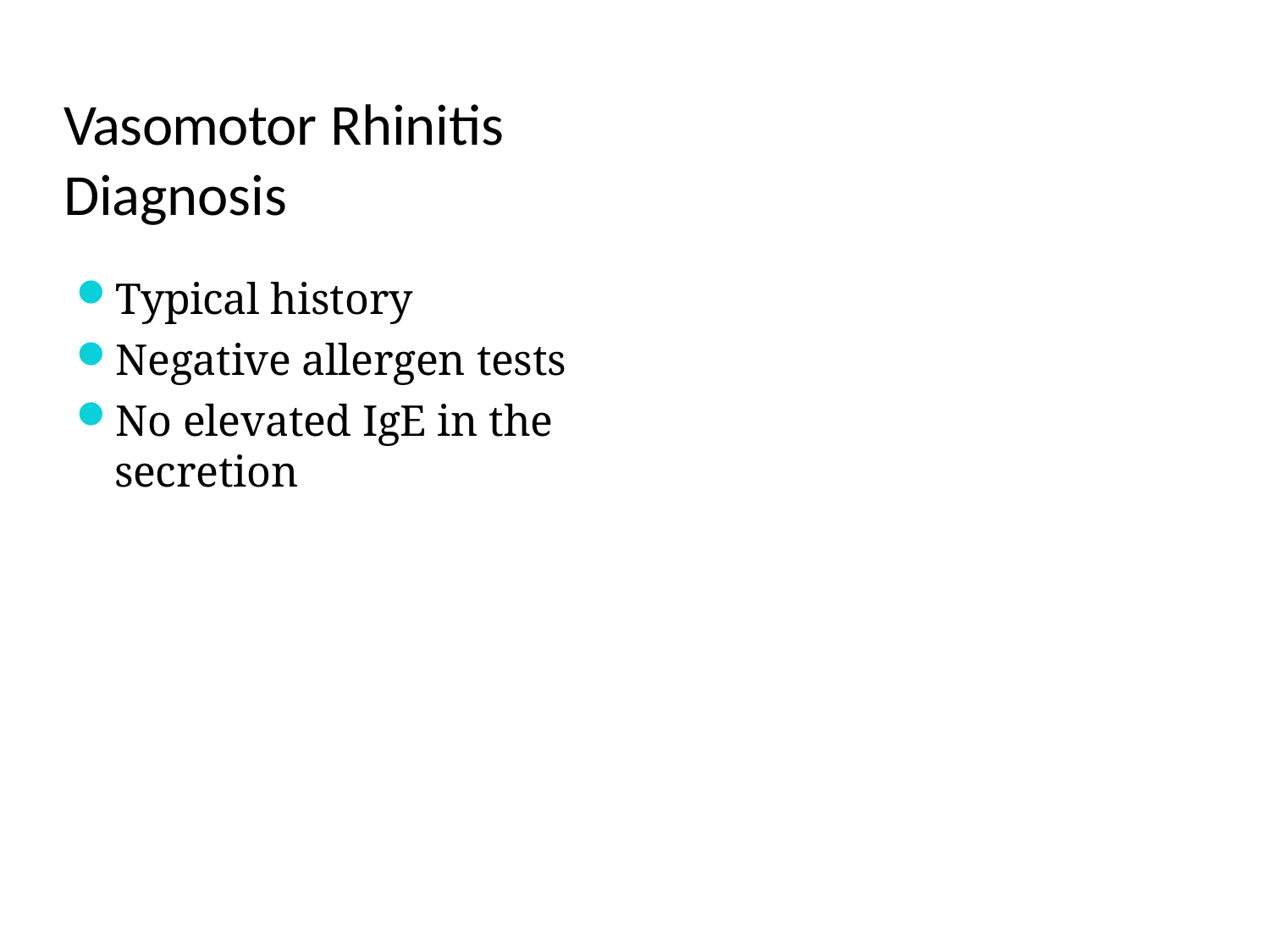

# Vasomotor Rhinitis  Diagnosis
Typical history
Negative allergen tests
No elevated IgE in the secretion